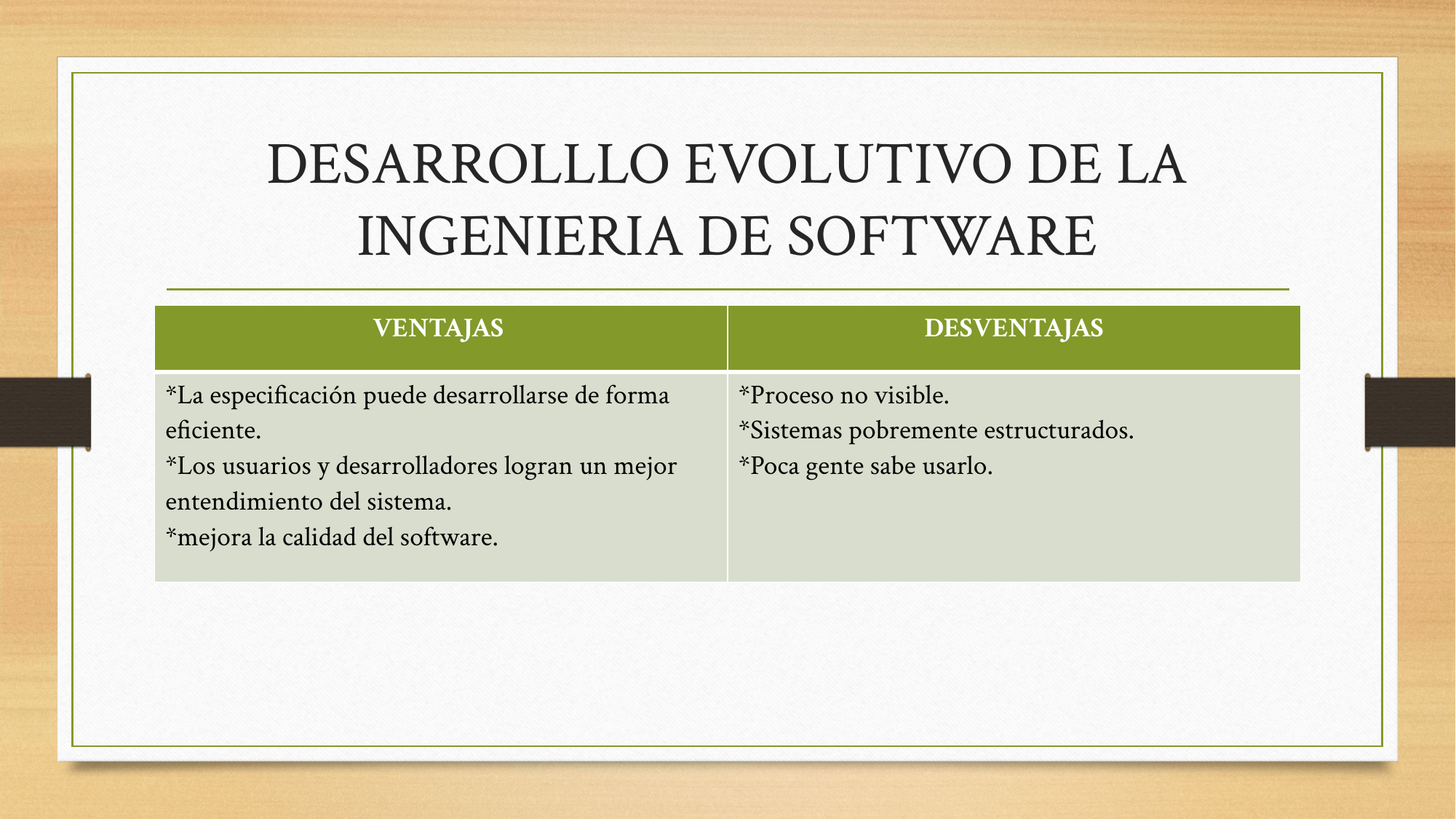

# DESARROLLLO EVOLUTIVO DE LA INGENIERIA DE SOFTWARE
| VENTAJAS | DESVENTAJAS |
| --- | --- |
| \*La especificación puede desarrollarse de forma eficiente. \*Los usuarios y desarrolladores logran un mejor entendimiento del sistema. \*mejora la calidad del software. | \*Proceso no visible. \*Sistemas pobremente estructurados. \*Poca gente sabe usarlo. |